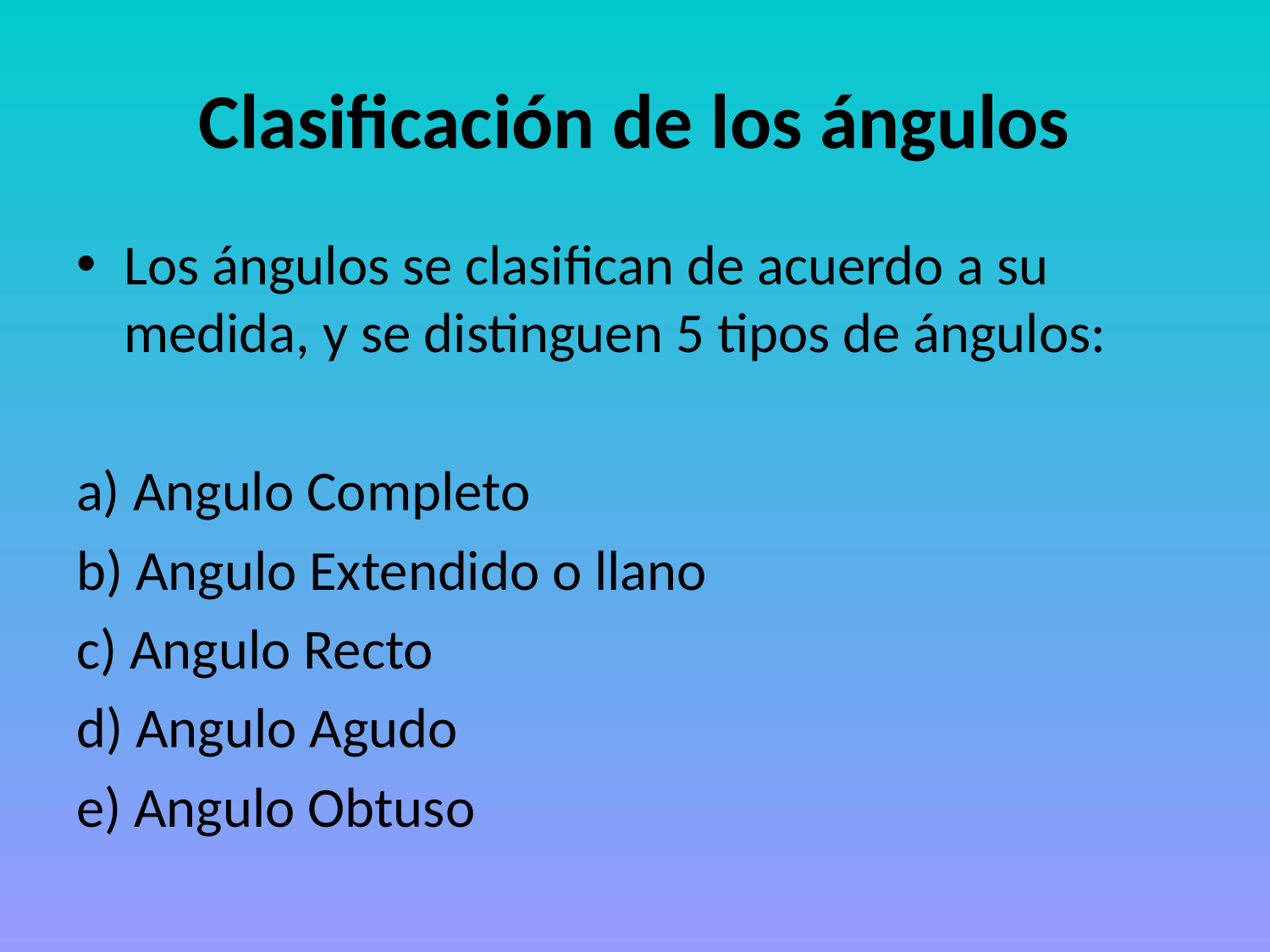

# Clasificación de los ángulos
Los ángulos se clasifican de acuerdo a su medida, y se distinguen 5 tipos de ángulos:

a) Angulo Completo
b) Angulo Extendido o llano
c) Angulo Recto
d) Angulo Agudo
e) Angulo Obtuso